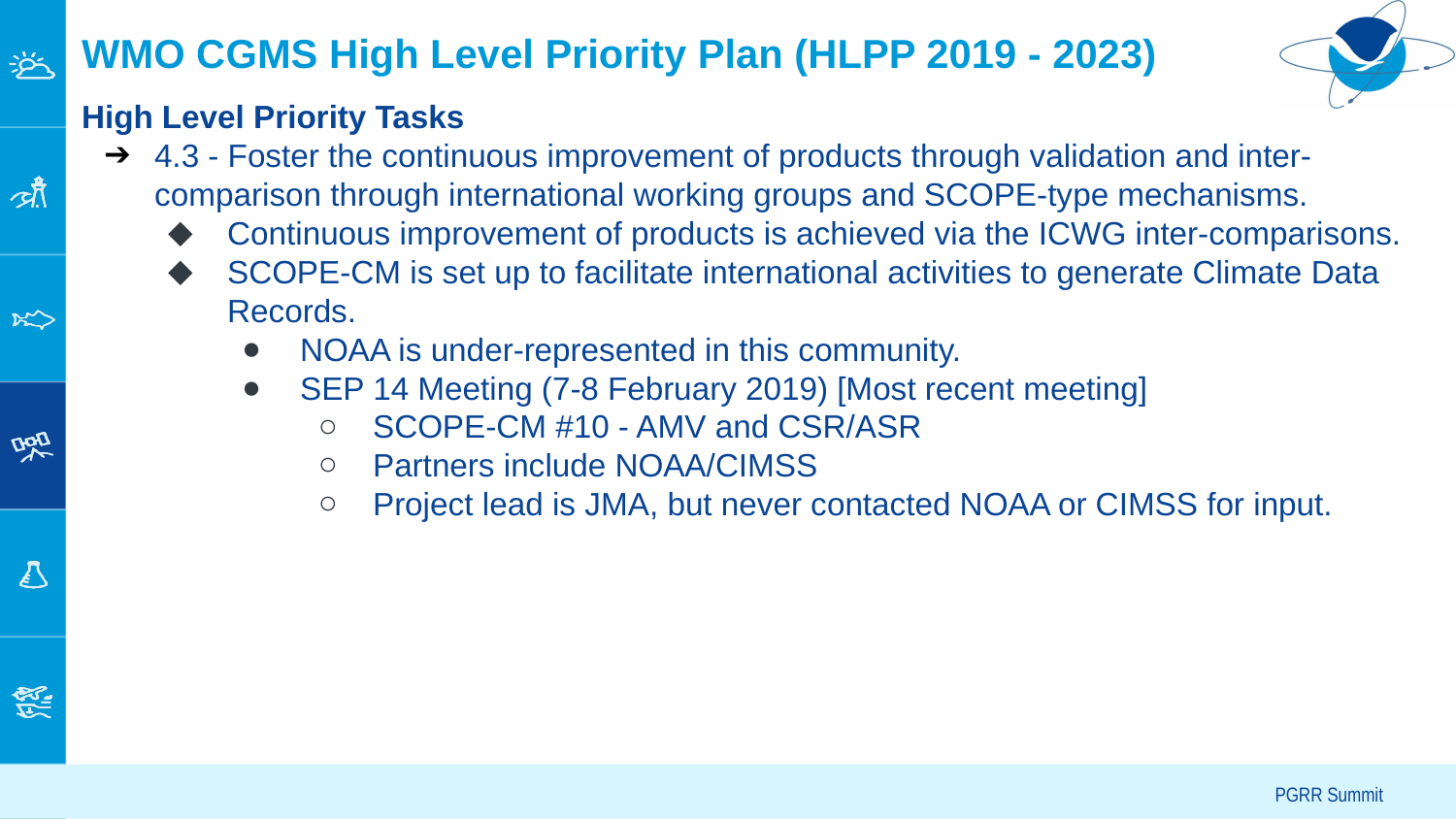

# WMO CGMS High Level Priority Plan (HLPP 2019 - 2023)
High Level Priority Tasks
4.3 - Foster the continuous improvement of products through validation and inter-comparison through international working groups and SCOPE-type mechanisms.
Continuous improvement of products is achieved via the ICWG inter-comparisons.
SCOPE-CM is set up to facilitate international activities to generate Climate Data Records.
NOAA is under-represented in this community.
SEP 14 Meeting (7-8 February 2019) [Most recent meeting]
SCOPE-CM #10 - AMV and CSR/ASR
Partners include NOAA/CIMSS
Project lead is JMA, but never contacted NOAA or CIMSS for input.